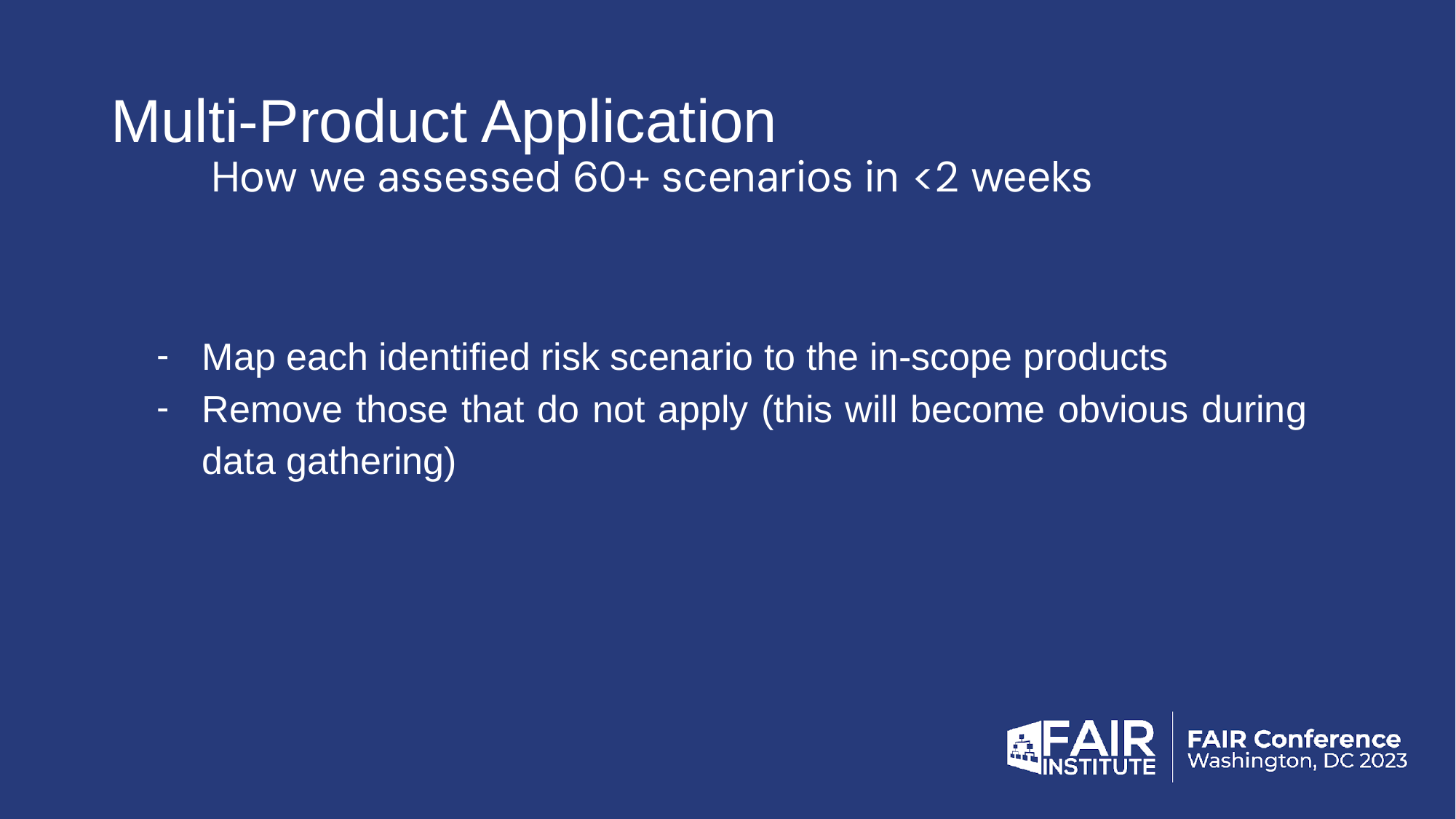

# Multi-Product Application
How we assessed 60+ scenarios in <2 weeks
Map each identified risk scenario to the in-scope products
Remove those that do not apply (this will become obvious during data gathering)